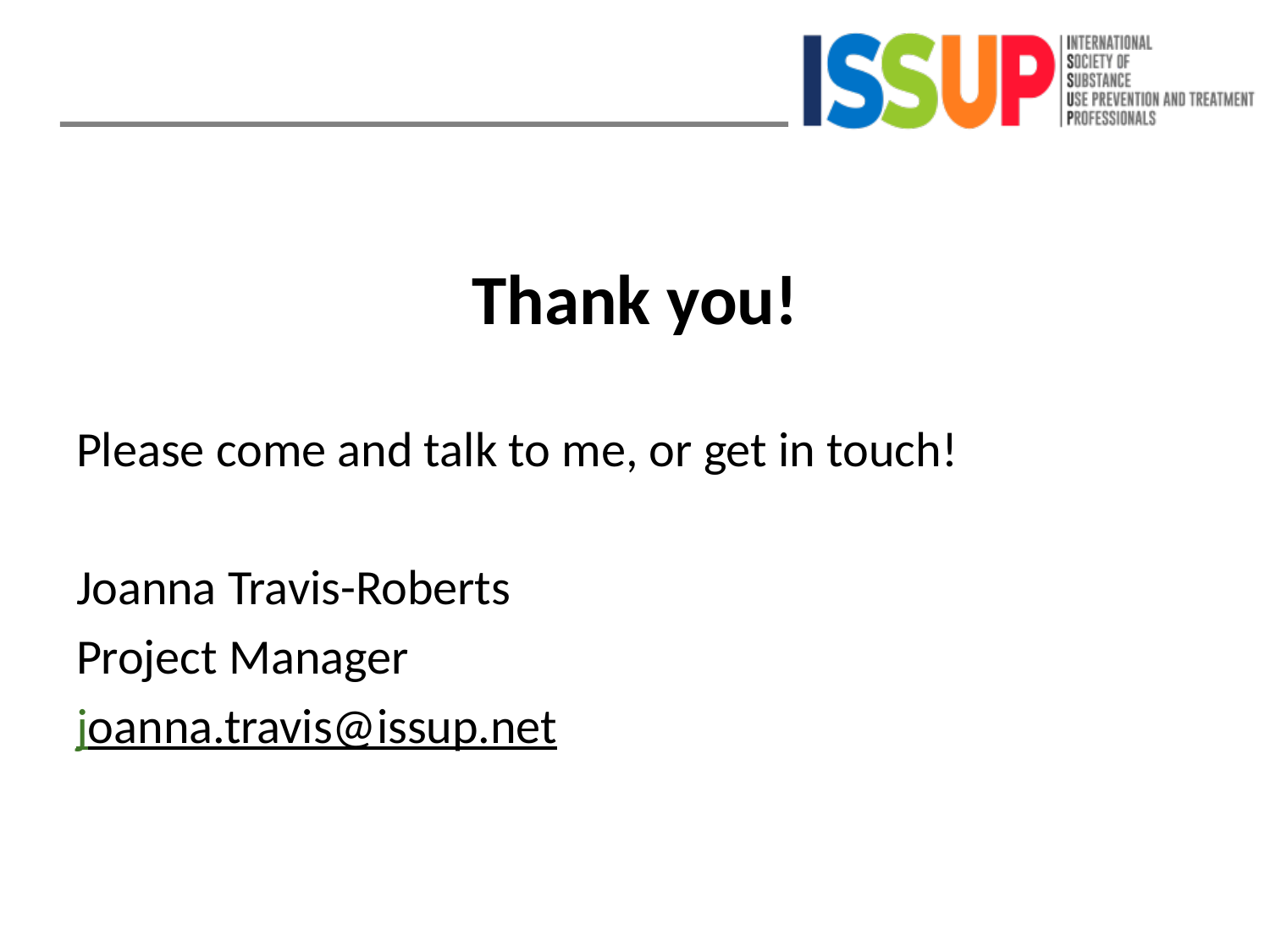

Thank you!

Please come and talk to me, or get in touch!

Joanna Travis-Roberts
Project Manager
joanna.travis@issup.net